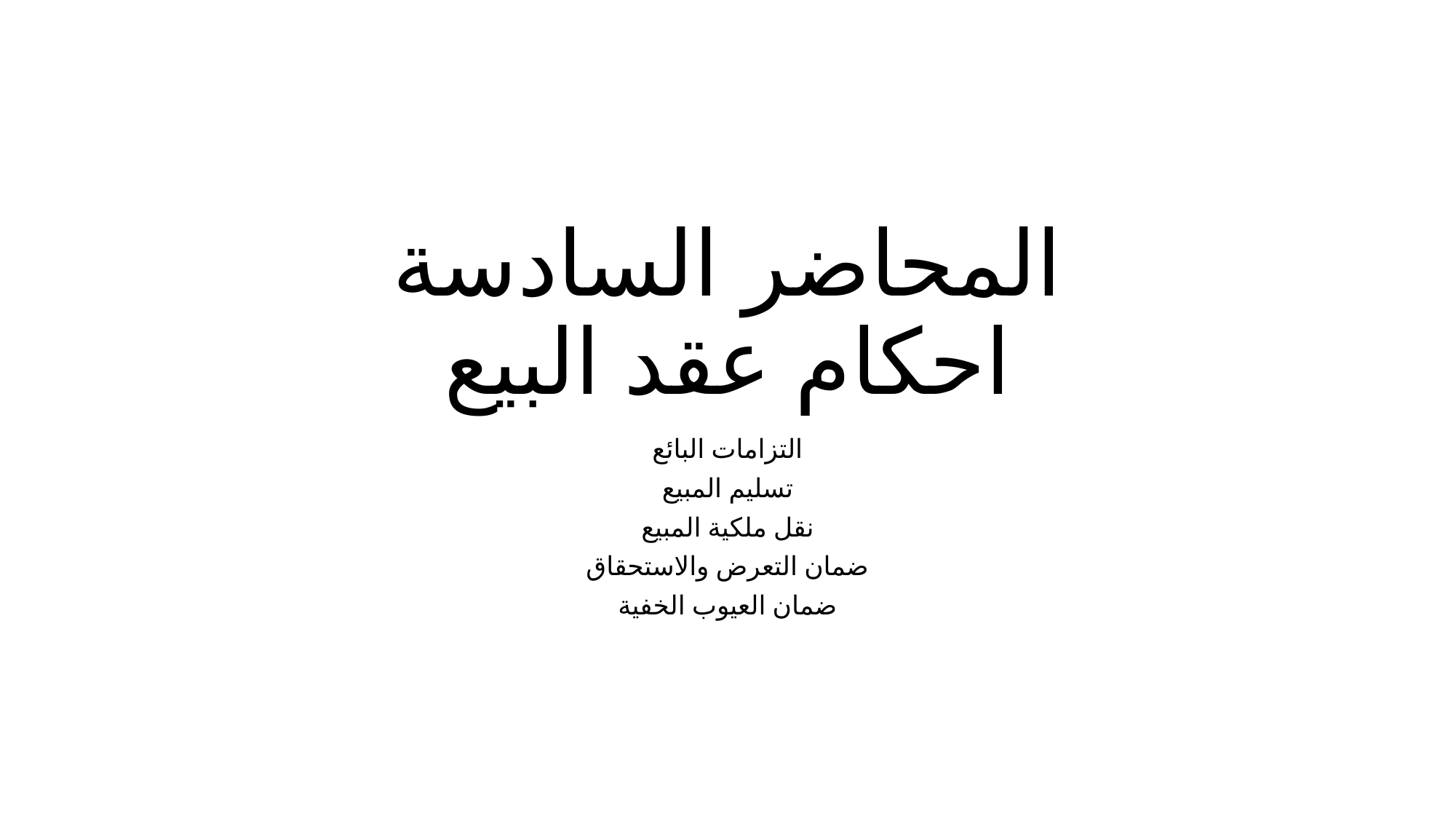

# المحاضر السادسة احكام عقد البيع
التزامات البائع
تسليم المبيع
نقل ملكية المبيع
ضمان التعرض والاستحقاق
ضمان العيوب الخفية